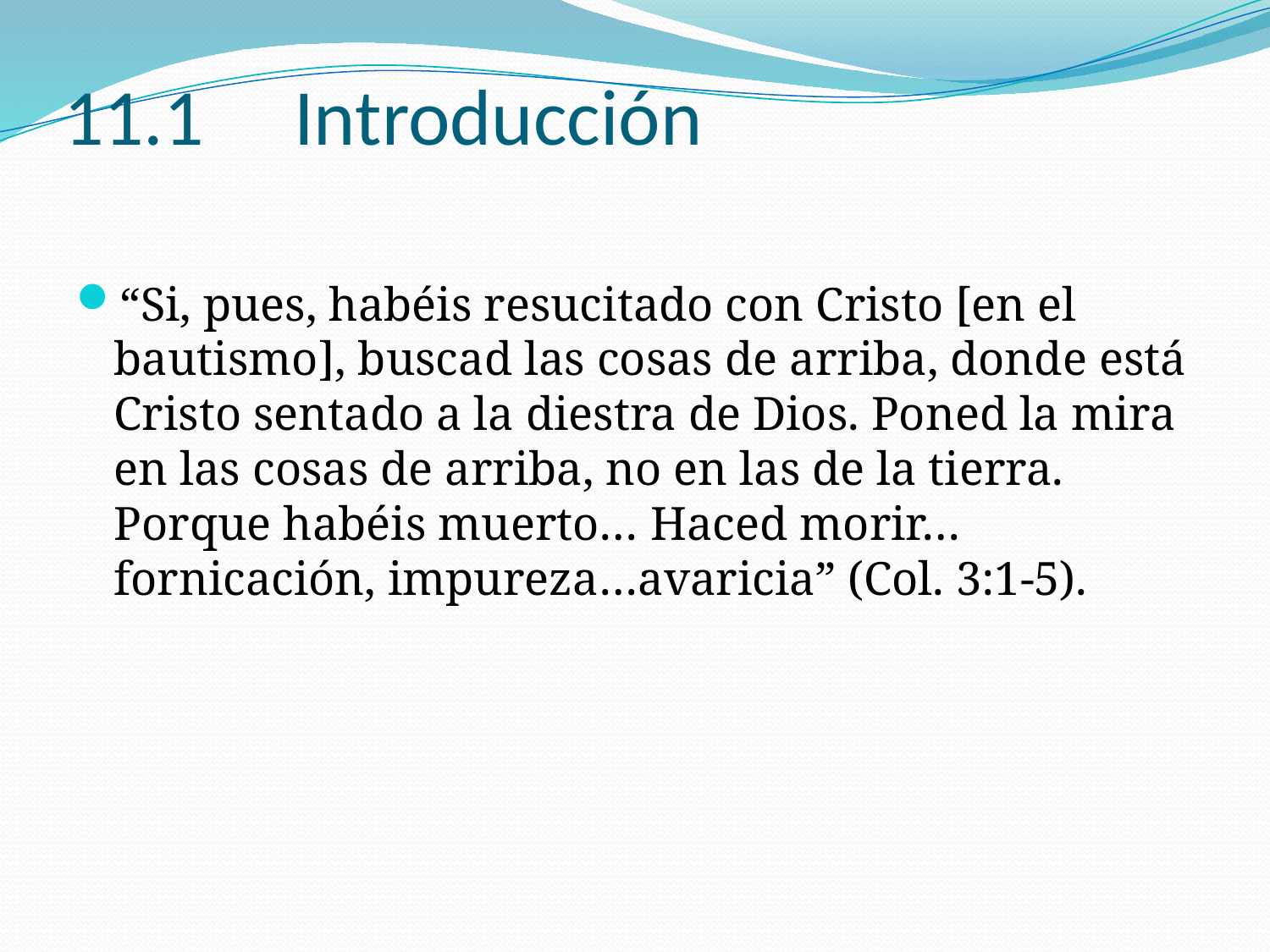

# 11.1     Introducción
“Si, pues, habéis resucitado con Cristo [en el bautismo], buscad las cosas de arriba, donde está Cristo sentado a la diestra de Dios. Poned la mira en las cosas de arriba, no en las de la tierra. Porque habéis muerto… Haced morir… fornicación, impureza…avaricia” (Col. 3:1-5).